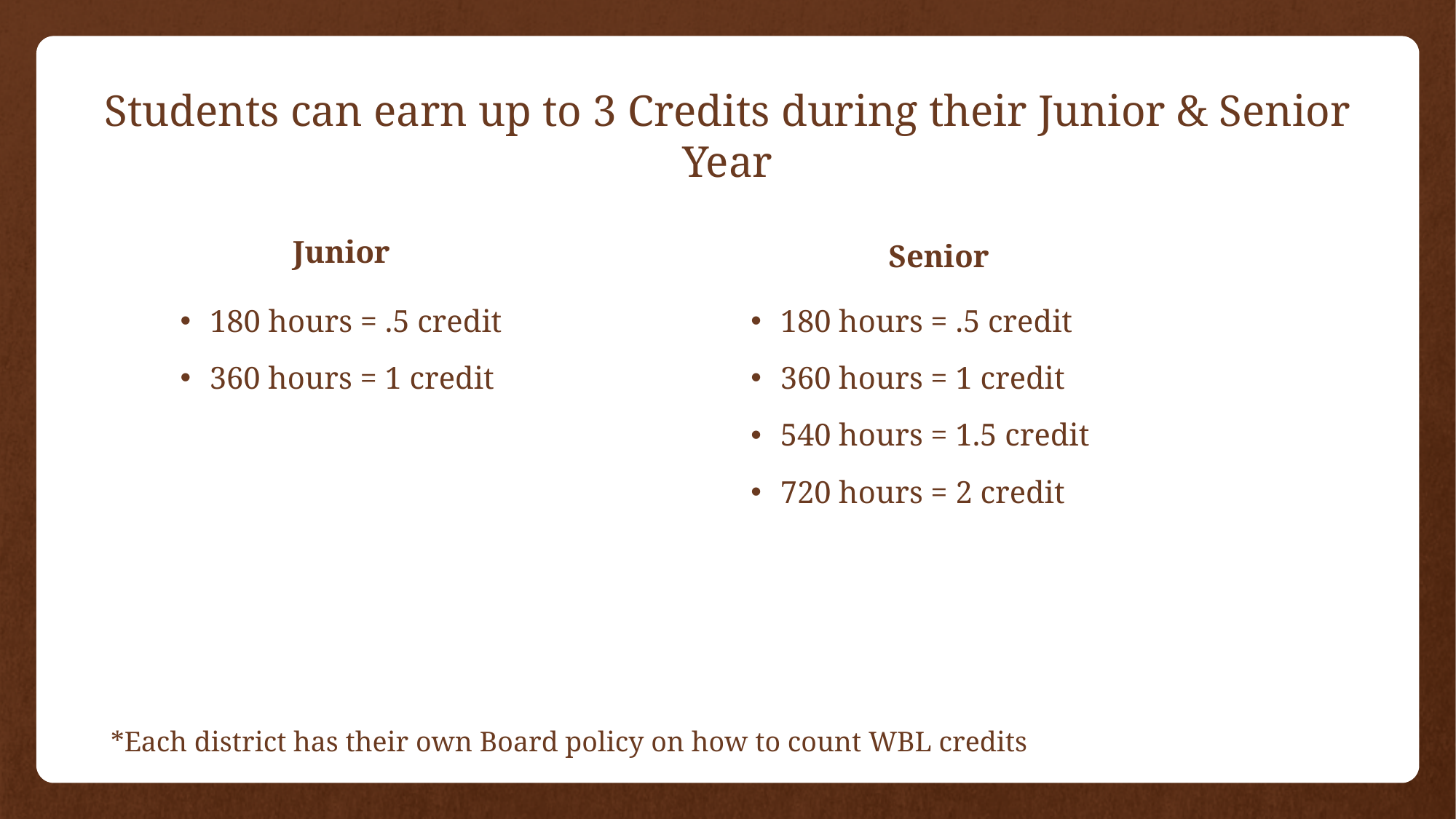

# Students can earn up to 3 Credits during their Junior & Senior Year
Junior
Senior
180 hours = .5 credit
360 hours = 1 credit
180 hours = .5 credit
360 hours = 1 credit
540 hours = 1.5 credit
720 hours = 2 credit

*Each district has their own Board policy on how to count WBL credits